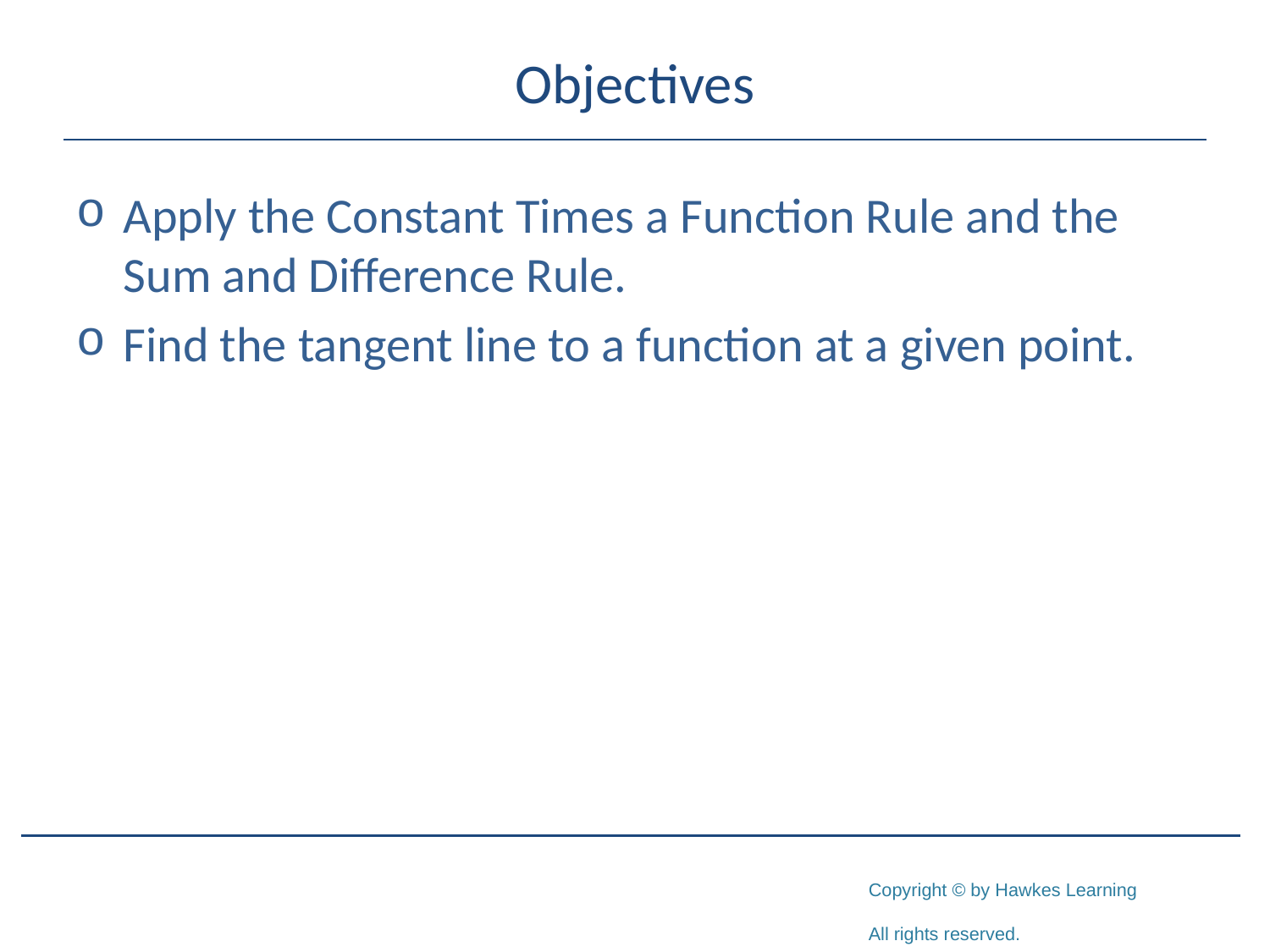

# Objectives
Apply the Constant Times a Function Rule and the Sum and Difference Rule.
Find the tangent line to a function at a given point.